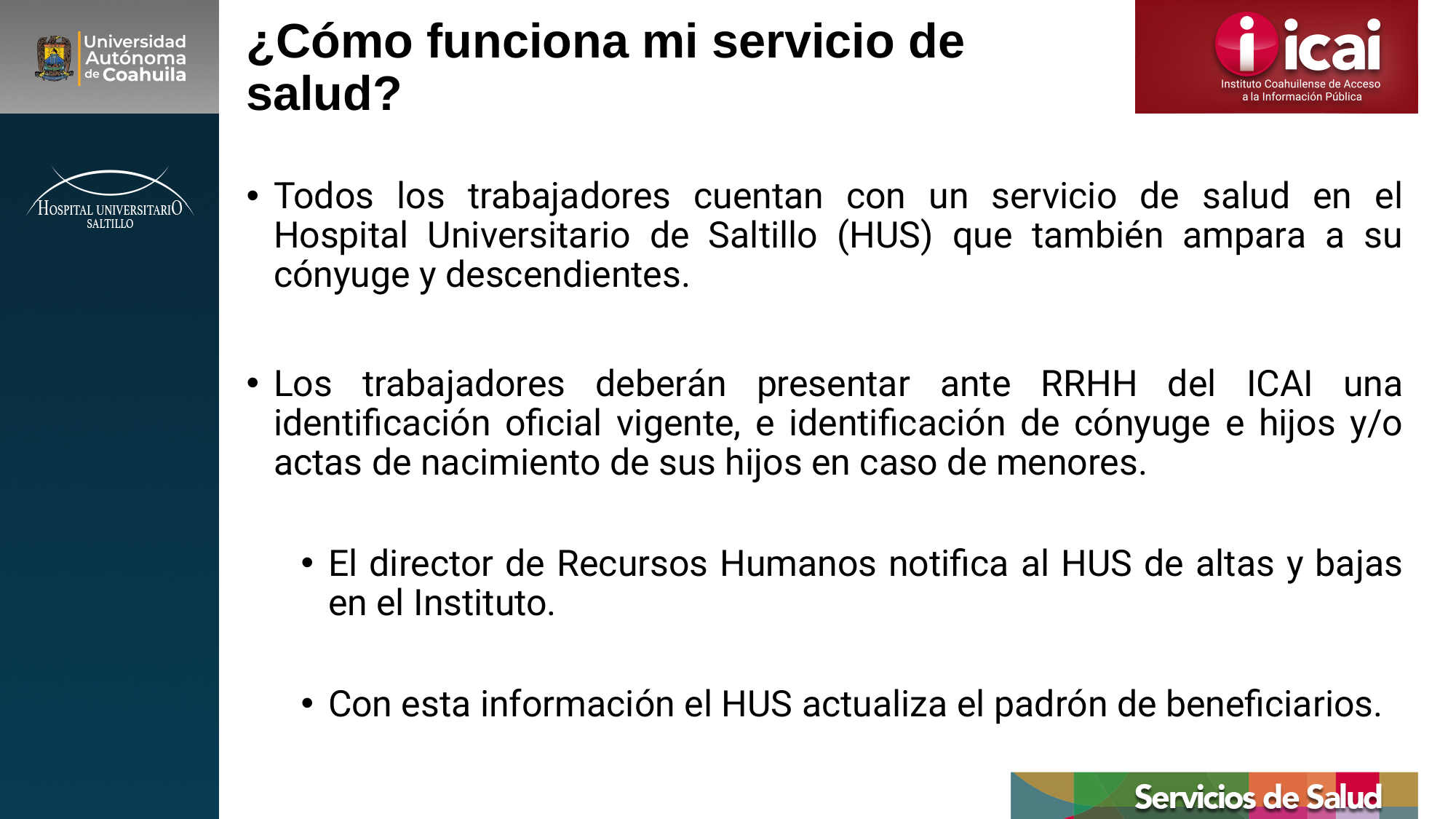

# ¿Cómo funciona mi servicio de salud?
Todos los trabajadores cuentan con un servicio de salud en el Hospital Universitario de Saltillo (HUS) que también ampara a su cónyuge y descendientes.

Los trabajadores deberán presentar ante RRHH del ICAI una identificación oficial vigente, e identificación de cónyuge e hijos y/o actas de nacimiento de sus hijos en caso de menores.

El director de Recursos Humanos notifica al HUS de altas y bajas en el Instituto.

Con esta información el HUS actualiza el padrón de beneficiarios.